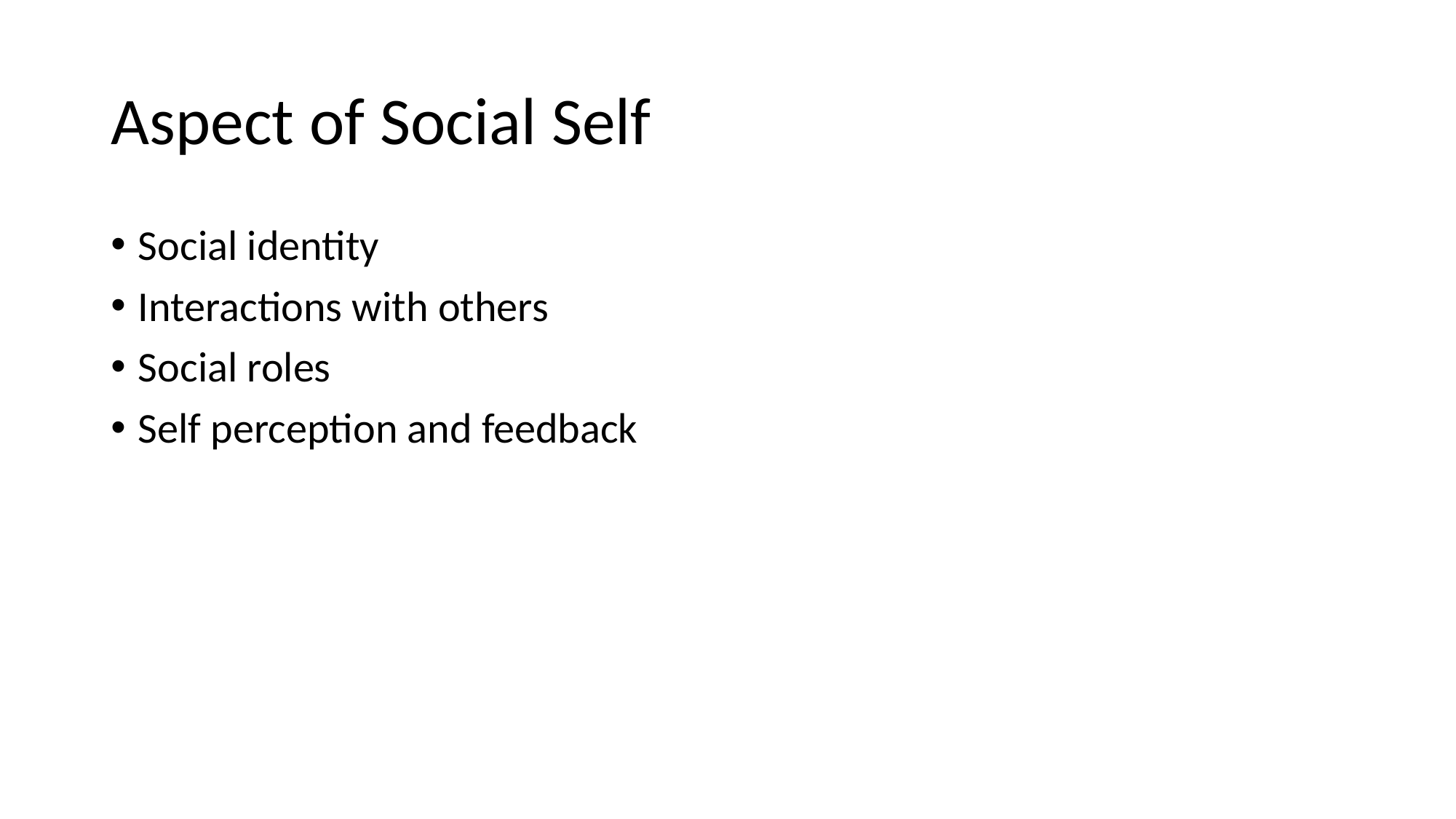

# Aspect of Social Self
Social identity
Interactions with others
Social roles
Self perception and feedback